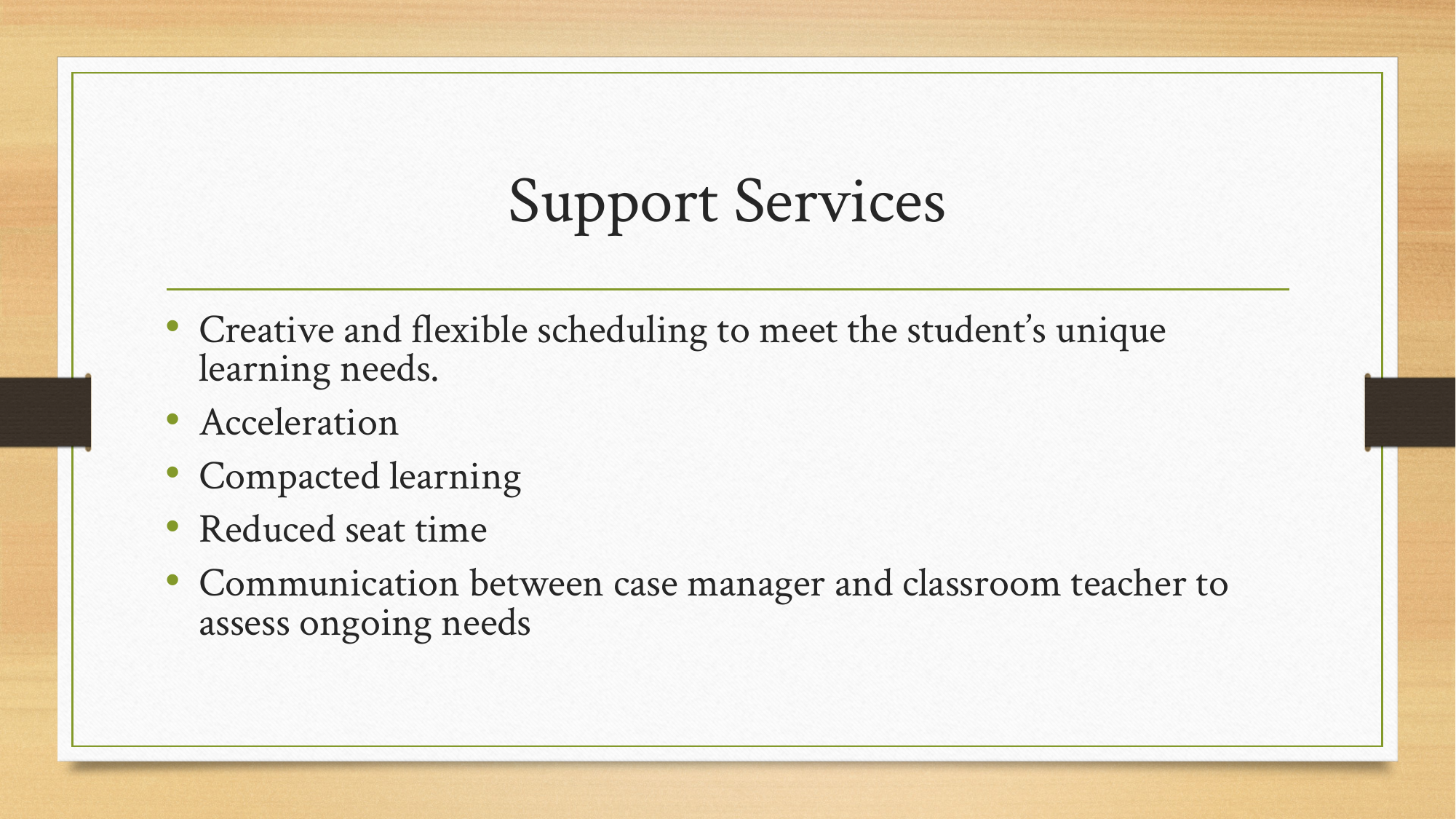

# Support Services
Creative and flexible scheduling to meet the student’s unique learning needs.
Acceleration
Compacted learning
Reduced seat time
Communication between case manager and classroom teacher to assess ongoing needs